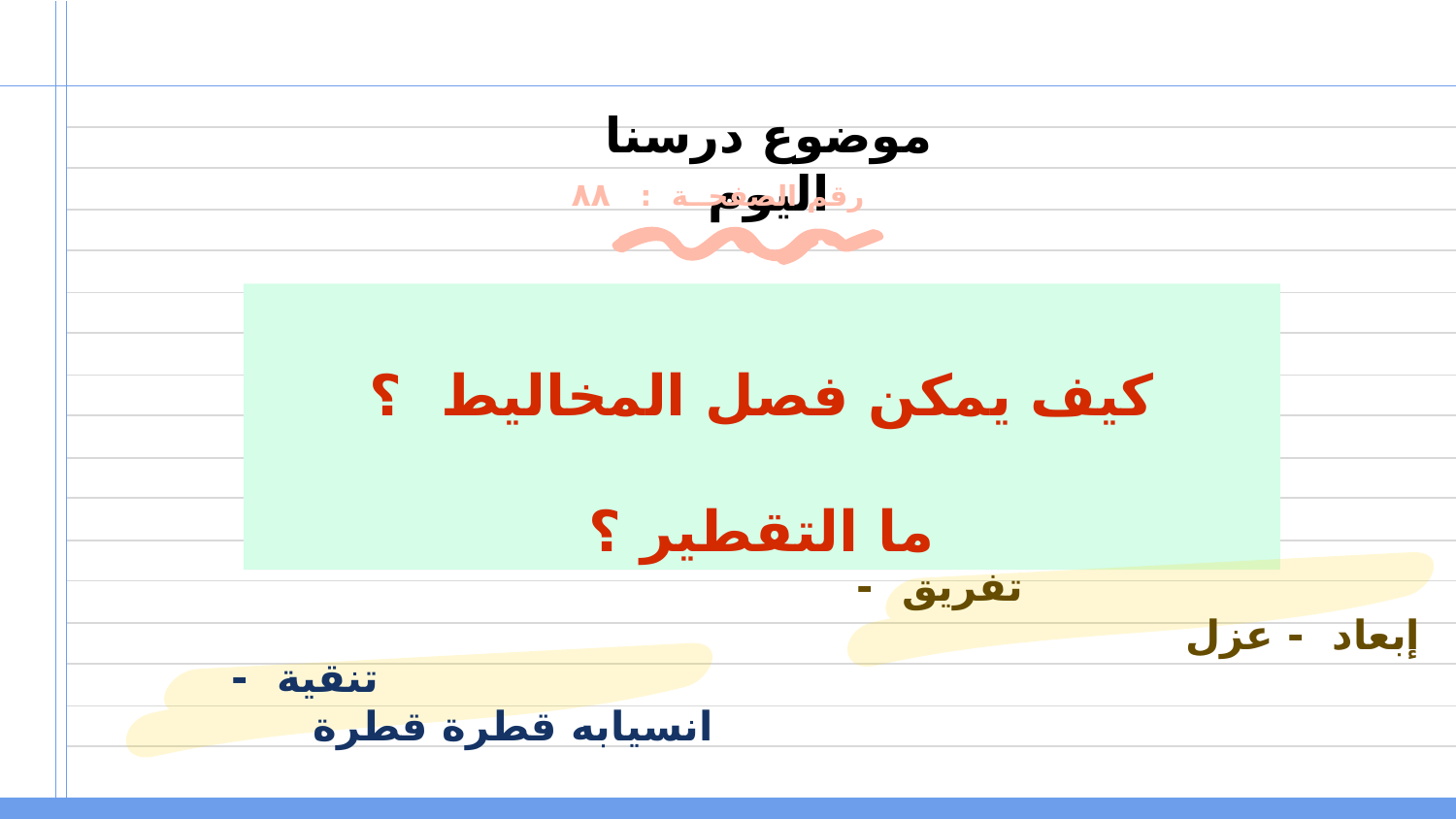

موضوع درسنا اليوم

رقم الصفحــة  :   ٨٨

كيف يمكن فصل المخاليط  ؟
ما التقطير ؟
                                تفريق  -  إبعاد  - عزل
                          تنقية  -  انسيابه قطرة قطرة